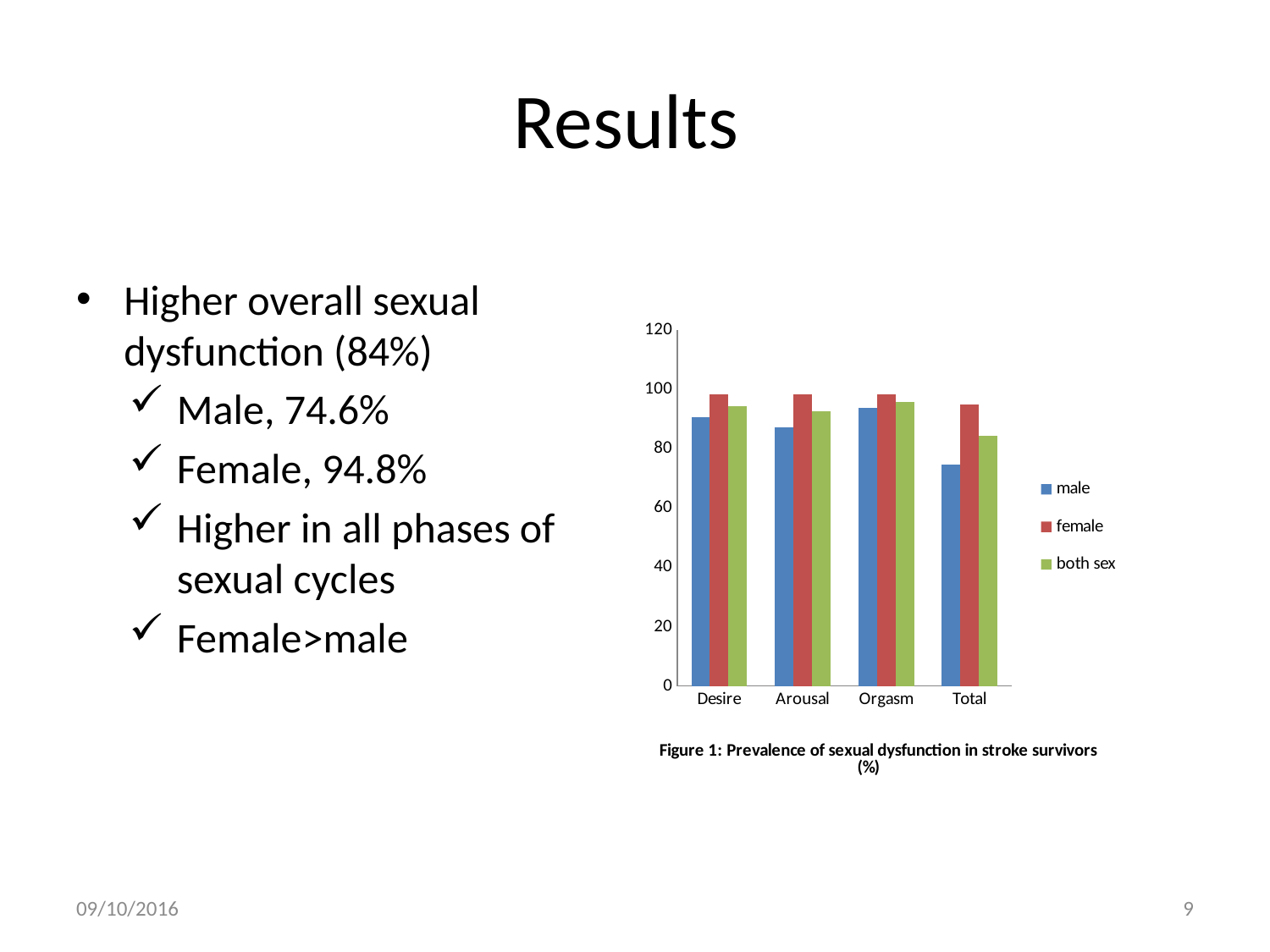

# Results

### Chart: Figure 1: Prevalence of sexual dysfunction in stroke survivors (%)

| Category | male | female | both sex |
|---|---|---|---|
| Desire | 90.5 | 98.3 | 94.2 |
| Arousal | 87.3 | 98.3 | 92.6 |
| Orgasm | 93.7 | 98.3 | 95.9 |
| Total | 74.6 | 94.8 | 84.3 |
Higher overall sexual dysfunction (84%)
Male, 74.6%
Female, 94.8%
Higher in all phases of sexual cycles
Female>male

09/10/2016
9